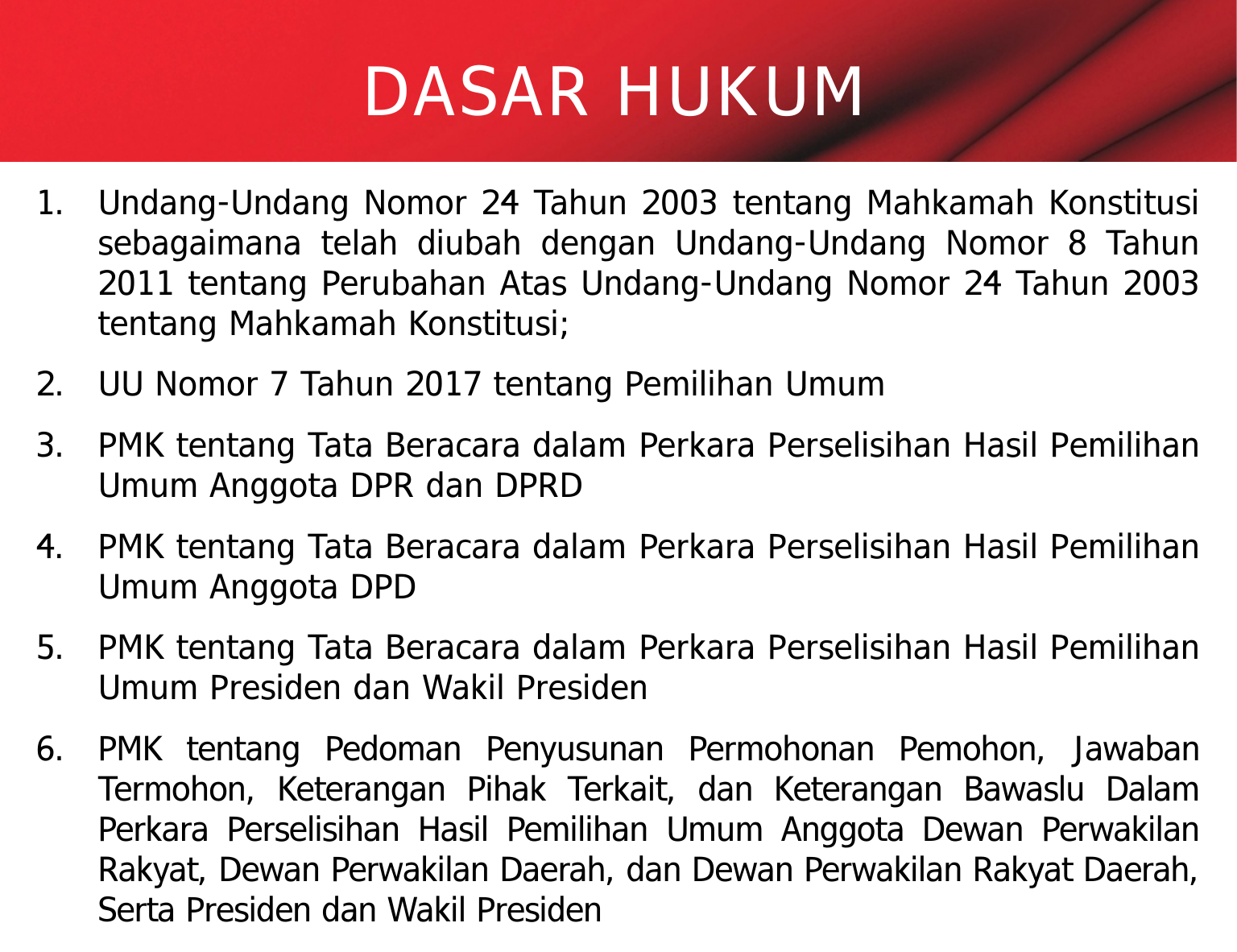

# DASAR HUKUM
Undang-Undang Nomor 24 Tahun 2003 tentang Mahkamah Konstitusi sebagaimana telah diubah dengan Undang-Undang Nomor 8 Tahun 2011 tentang Perubahan Atas Undang-Undang Nomor 24 Tahun 2003 tentang Mahkamah Konstitusi;
UU Nomor 7 Tahun 2017 tentang Pemilihan Umum
PMK tentang Tata Beracara dalam Perkara Perselisihan Hasil Pemilihan Umum Anggota DPR dan DPRD
PMK tentang Tata Beracara dalam Perkara Perselisihan Hasil Pemilihan Umum Anggota DPD
PMK tentang Tata Beracara dalam Perkara Perselisihan Hasil Pemilihan Umum Presiden dan Wakil Presiden
PMK tentang Pedoman Penyusunan Permohonan Pemohon, Jawaban Termohon, Keterangan Pihak Terkait, dan Keterangan Bawaslu Dalam Perkara Perselisihan Hasil Pemilihan Umum Anggota Dewan Perwakilan Rakyat, Dewan Perwakilan Daerah, dan Dewan Perwakilan Rakyat Daerah, Serta Presiden dan Wakil Presiden
2